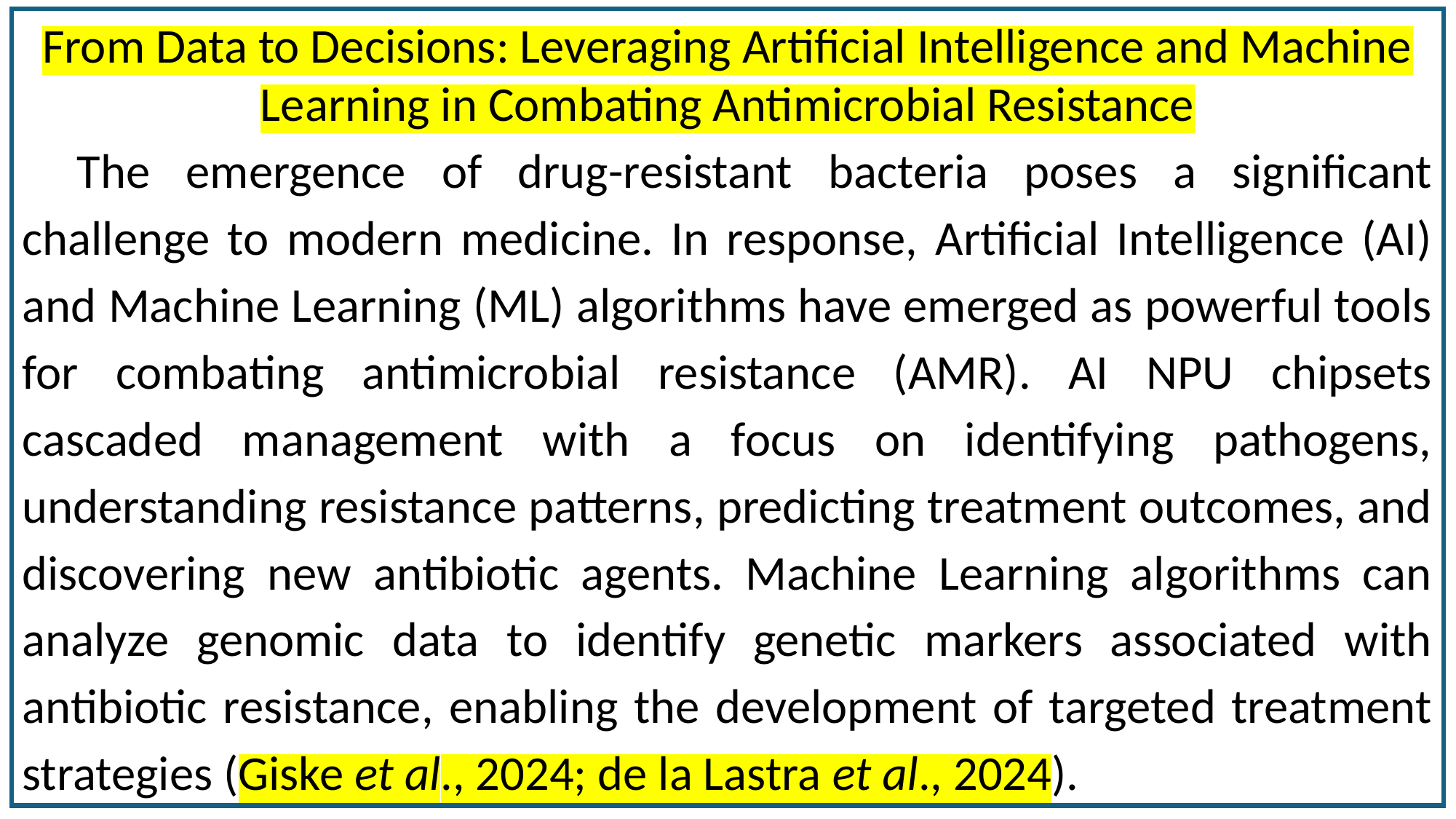

From Data to Decisions: Leveraging Artificial Intelligence and Machine
Learning in Combating Antimicrobial Resistance
The emergence of drug-resistant bacteria poses a significant challenge to modern medicine. In response, Artificial Intelligence (AI) and Machine Learning (ML) algorithms have emerged as powerful tools for combating antimicrobial resistance (AMR). AI NPU chipsets cascaded management with a focus on identifying pathogens, understanding resistance patterns, predicting treatment outcomes, and discovering new antibiotic agents. Machine Learning algorithms can analyze genomic data to identify genetic markers associated with antibiotic resistance, enabling the development of targeted treatment strategies (Giske et al., 2024; de la Lastra et al., 2024).